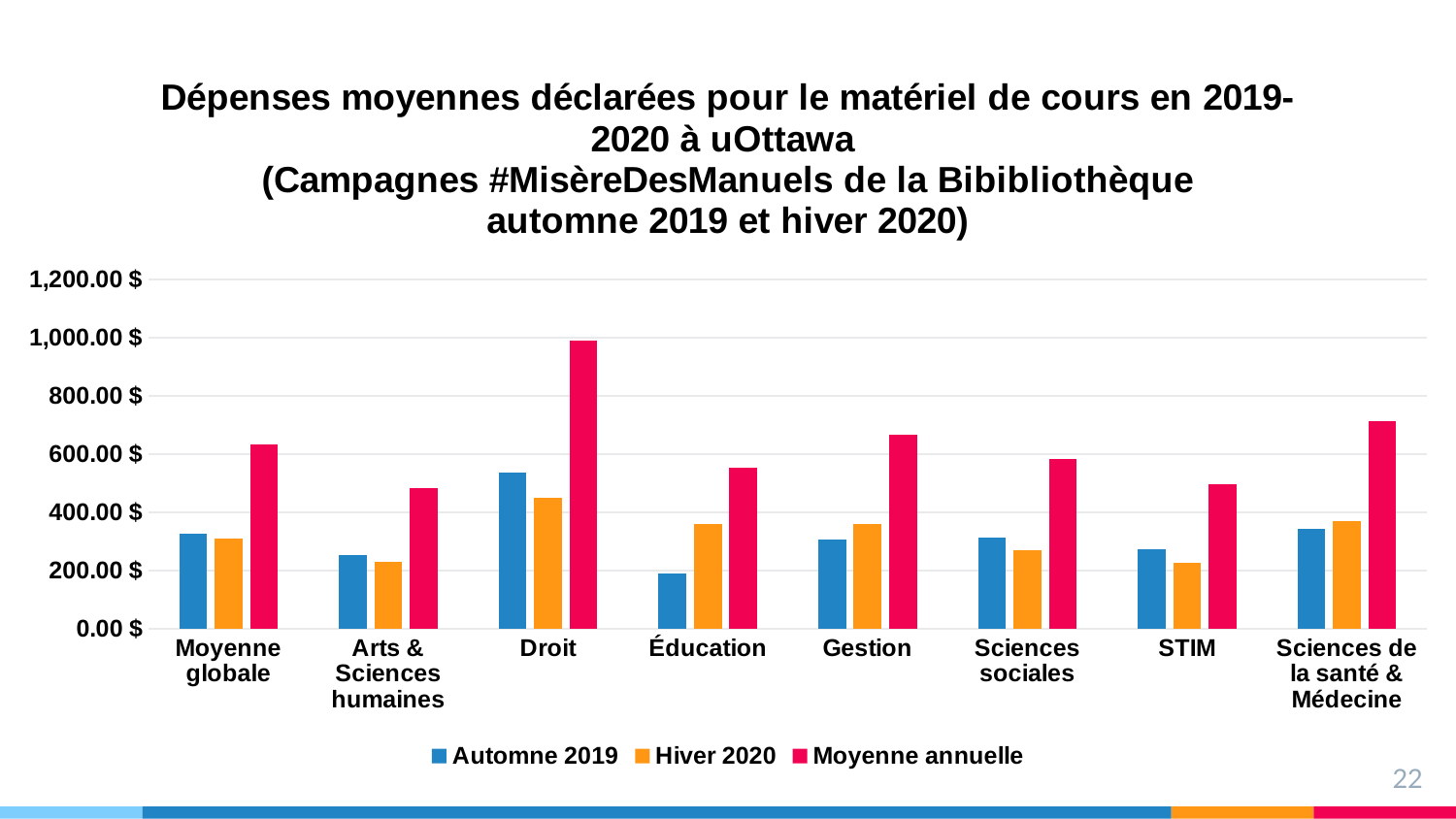

### Chart: Dépenses moyennes déclarées pour le matériel de cours en 2019-2020 à uOttawa
(Campagnes #MisèreDesManuels de la Bibibliothèque
automne 2019 et hiver 2020)

| Category | Automne 2019 | Hiver 2020 | Moyenne annuelle |
|---|---|---|---|
| Moyenne globale | 325.62 | 309.35 | 634.97 |
| Arts & Sciences humaines | 254.66 | 230.06 | 484.72 |
| Droit | 538.25 | 450.9 | 989.15 |
| Éducation | 191.25 | 361.25 | 552.5 |
| Gestion | 307.31 | 358.89 | 666.2 |
| Sciences sociales | 312.45 | 271.17 | 583.62 |
| STIM | 272.28 | 225.64 | 497.91999999999996 |
| Sciences de la santé & Médecine | 344.56 | 369.78 | 714.3399999999999 |
22